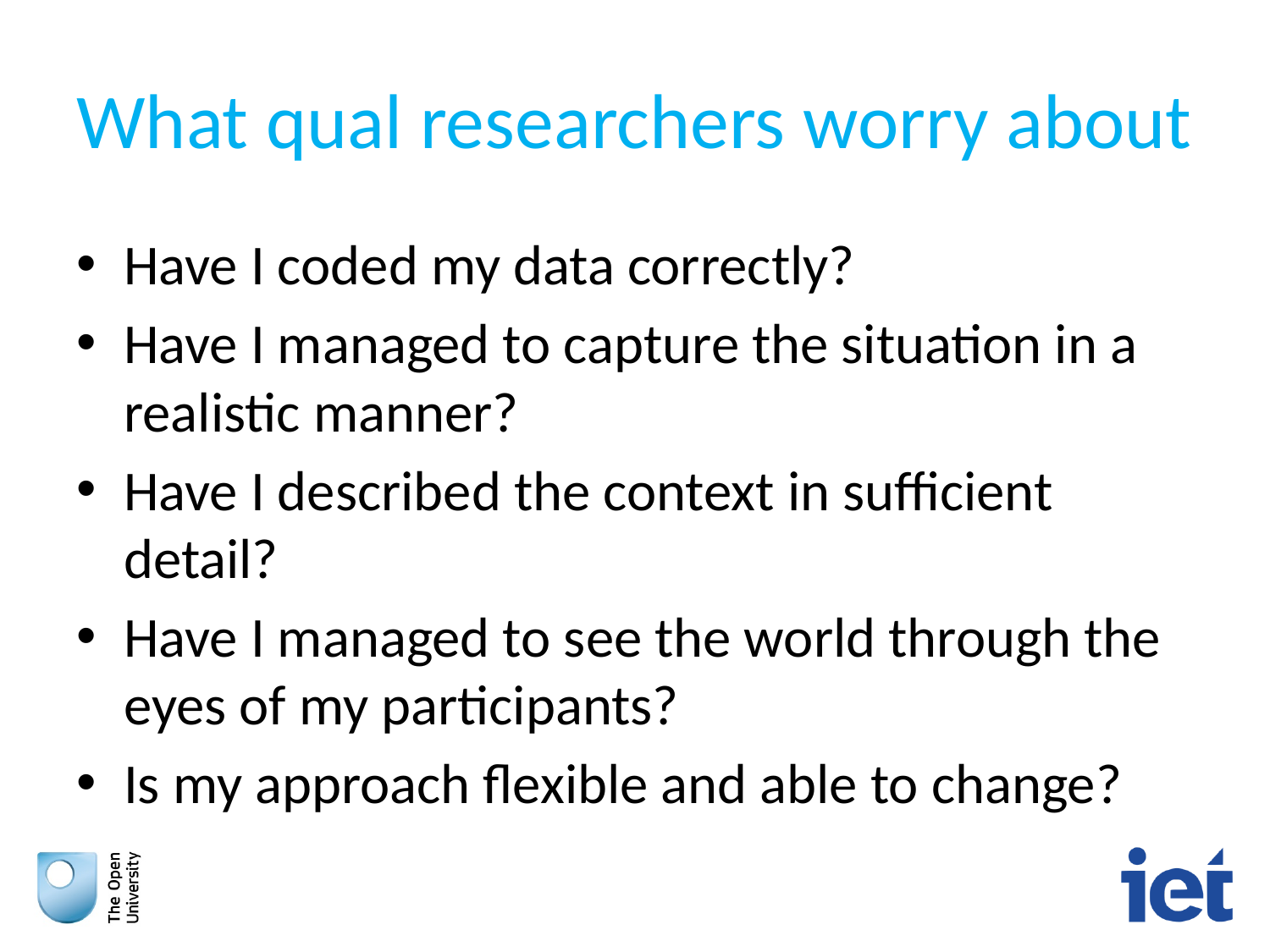

# What qual researchers worry about
Have I coded my data correctly?
Have I managed to capture the situation in a realistic manner?
Have I described the context in sufficient detail?
Have I managed to see the world through the eyes of my participants?
Is my approach flexible and able to change?